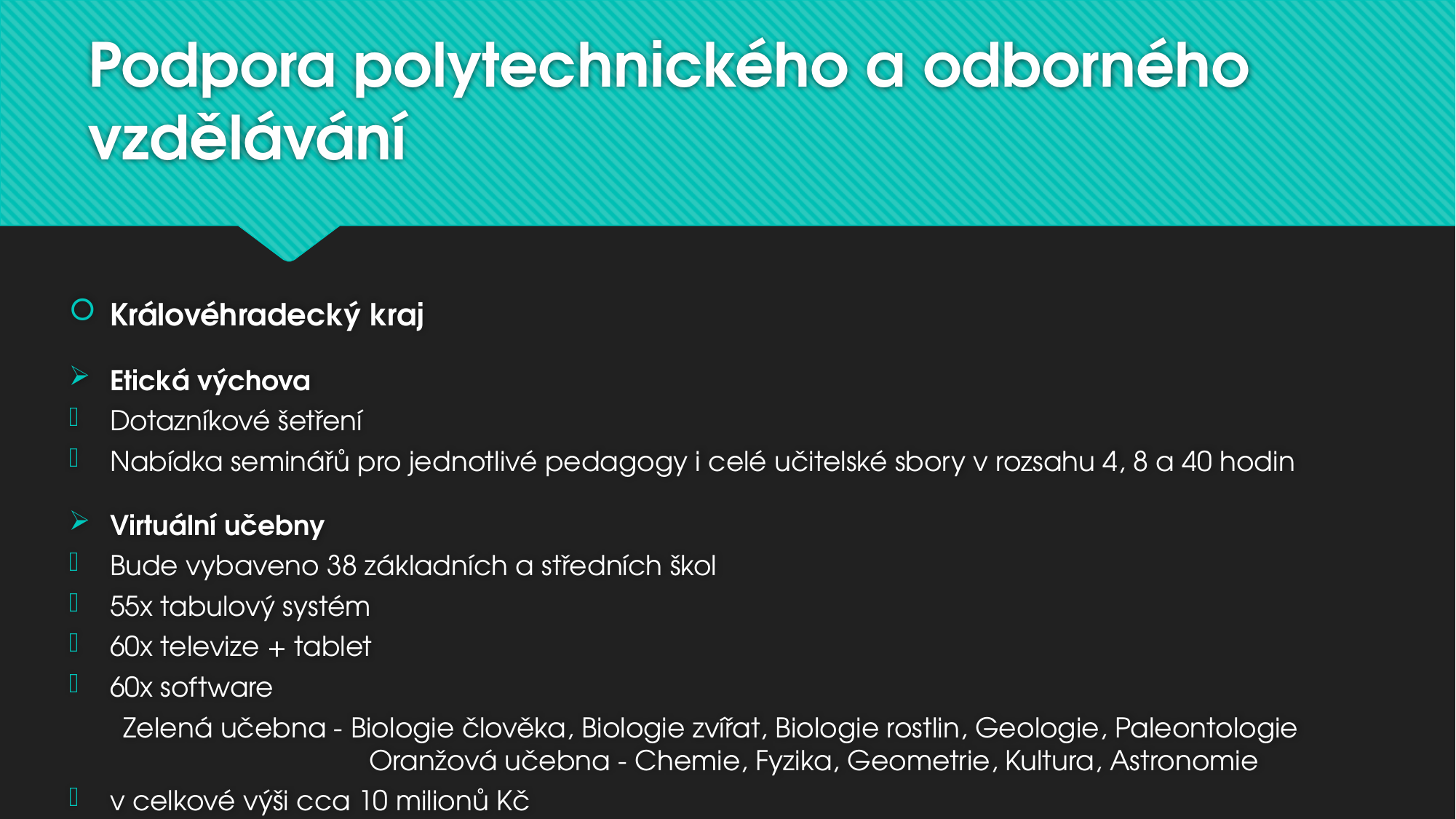

# Podpora polytechnického a odborného vzdělávání
Královéhradecký kraj

Etická výchova
Dotazníkové šetření
Nabídka seminářů pro jednotlivé pedagogy i celé učitelské sbory v rozsahu 4, 8 a 40 hodin

Virtuální učebny
Bude vybaveno 38 základních a středních škol
55x tabulový systém
60x televize + tablet
60x software
     	Zelená učebna - Biologie člověka, Biologie zvířat, Biologie rostlin, Geologie, Paleontologie                                       	Oranžová učebna - Chemie, Fyzika, Geometrie, Kultura, Astronomie
v celkové výši cca 10 milionů Kč